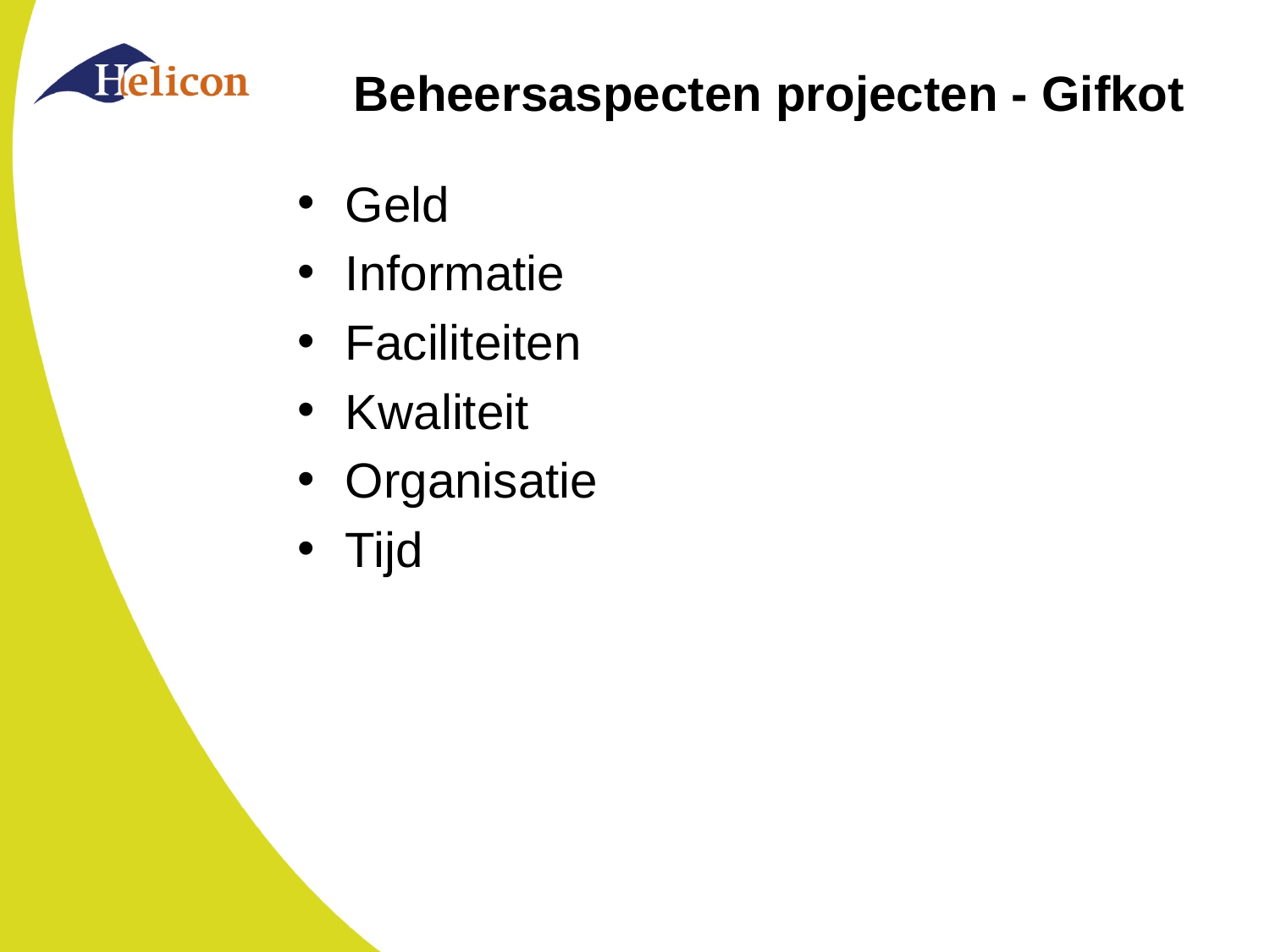

# Beheersaspecten projecten - Gifkot
Geld
Informatie
Faciliteiten
Kwaliteit
Organisatie
Tijd